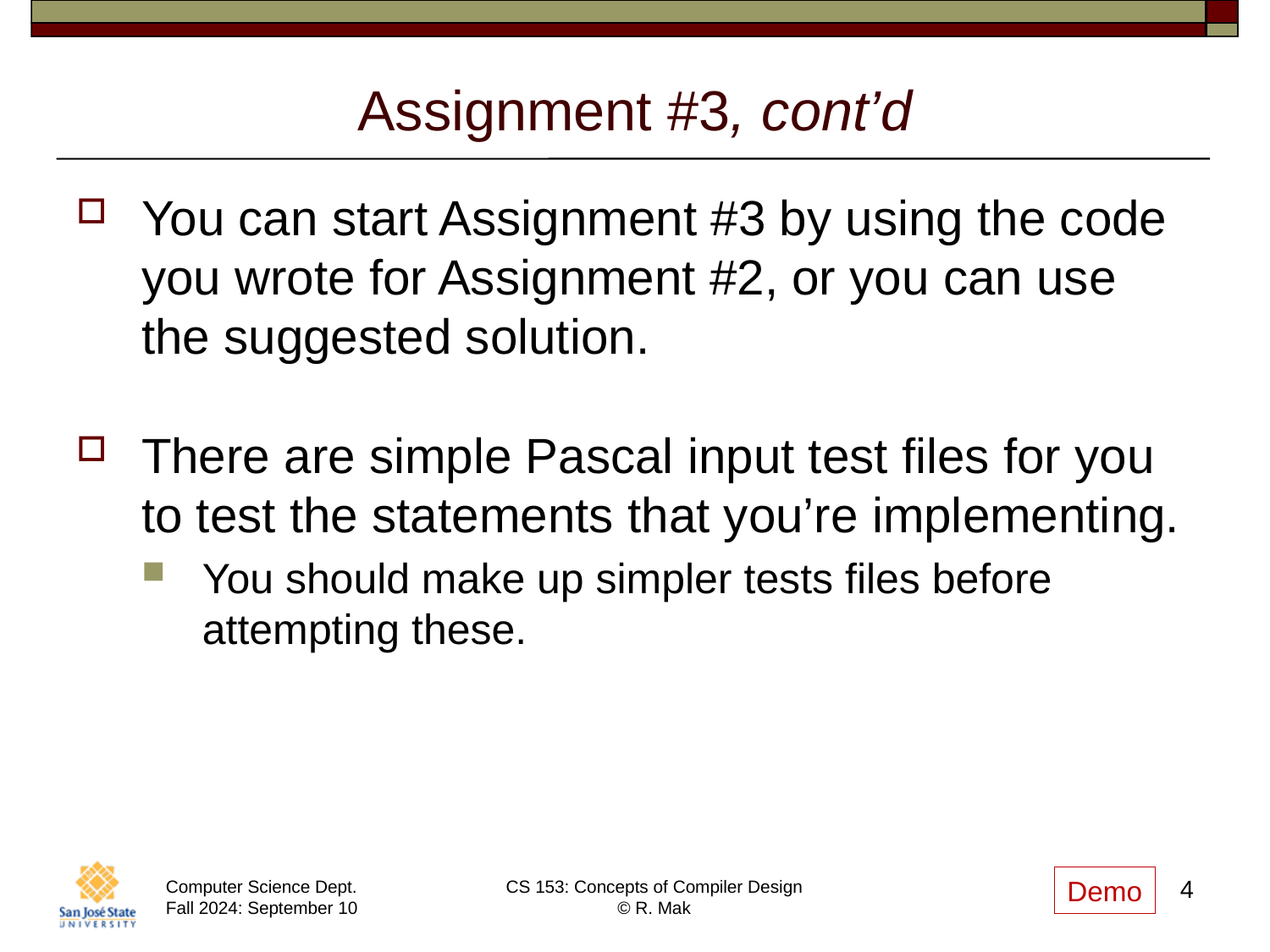

# Assignment #3, cont’d
You can start Assignment #3 by using the code you wrote for Assignment #2, or you can use the suggested solution.

There are simple Pascal input test files for you to test the statements that you’re implementing.
You should make up simpler tests files before attempting these.
Demo
4